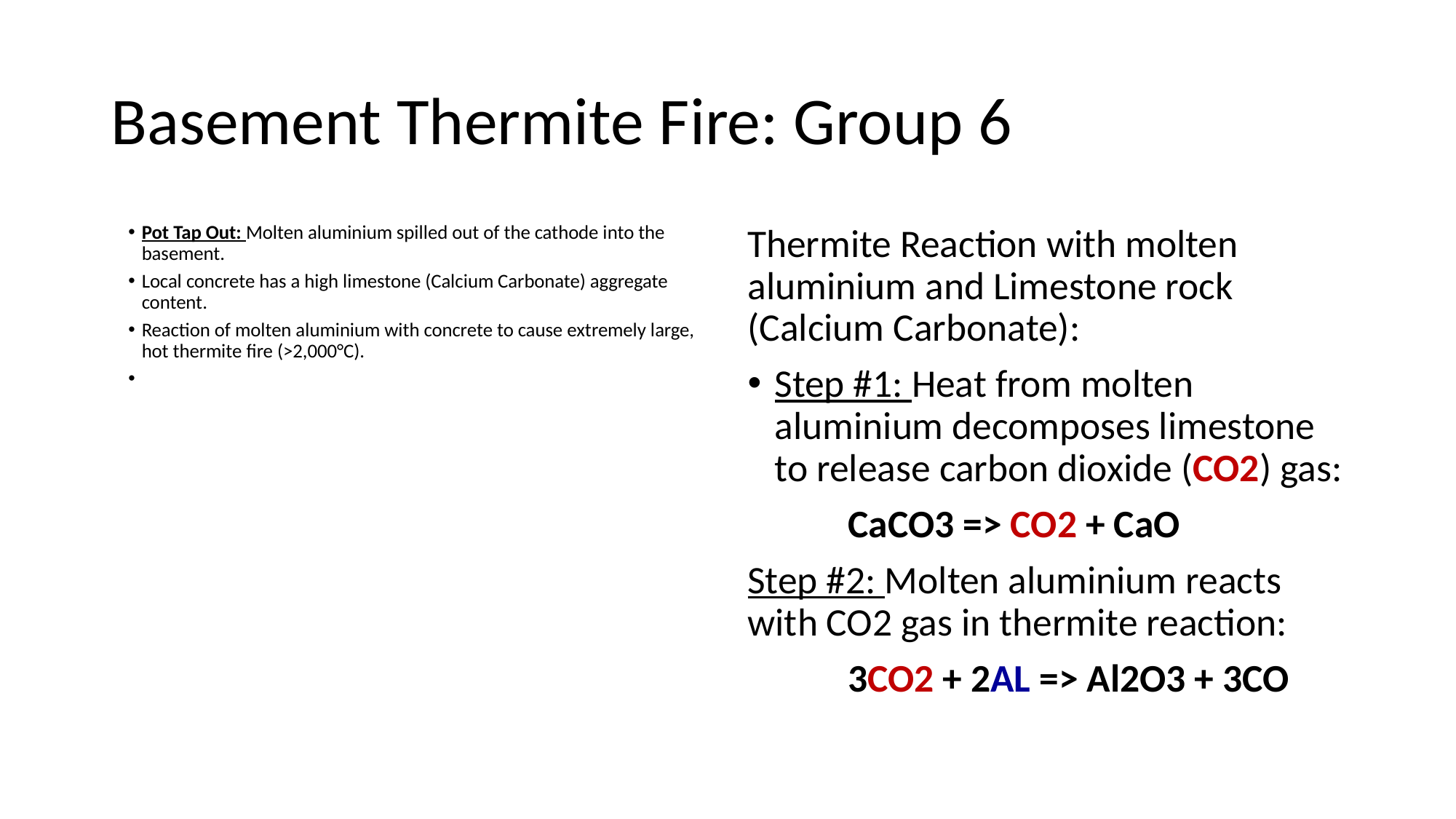

# Basement Thermite Fire: Group 6
Pot Tap Out: Molten aluminium spilled out of the cathode into the basement.
Local concrete has a high limestone (Calcium Carbonate) aggregate content.
Reaction of molten aluminium with concrete to cause extremely large, hot thermite fire (>2,000°C).

Thermite Reaction with molten aluminium and Limestone rock (Calcium Carbonate):
Step #1: Heat from molten aluminium decomposes limestone to release carbon dioxide (CO2) gas:
	CaCO3 => CO2 + CaO
Step #2: Molten aluminium reacts with CO2 gas in thermite reaction:
	3CO2 + 2AL => Al2O3 + 3CO